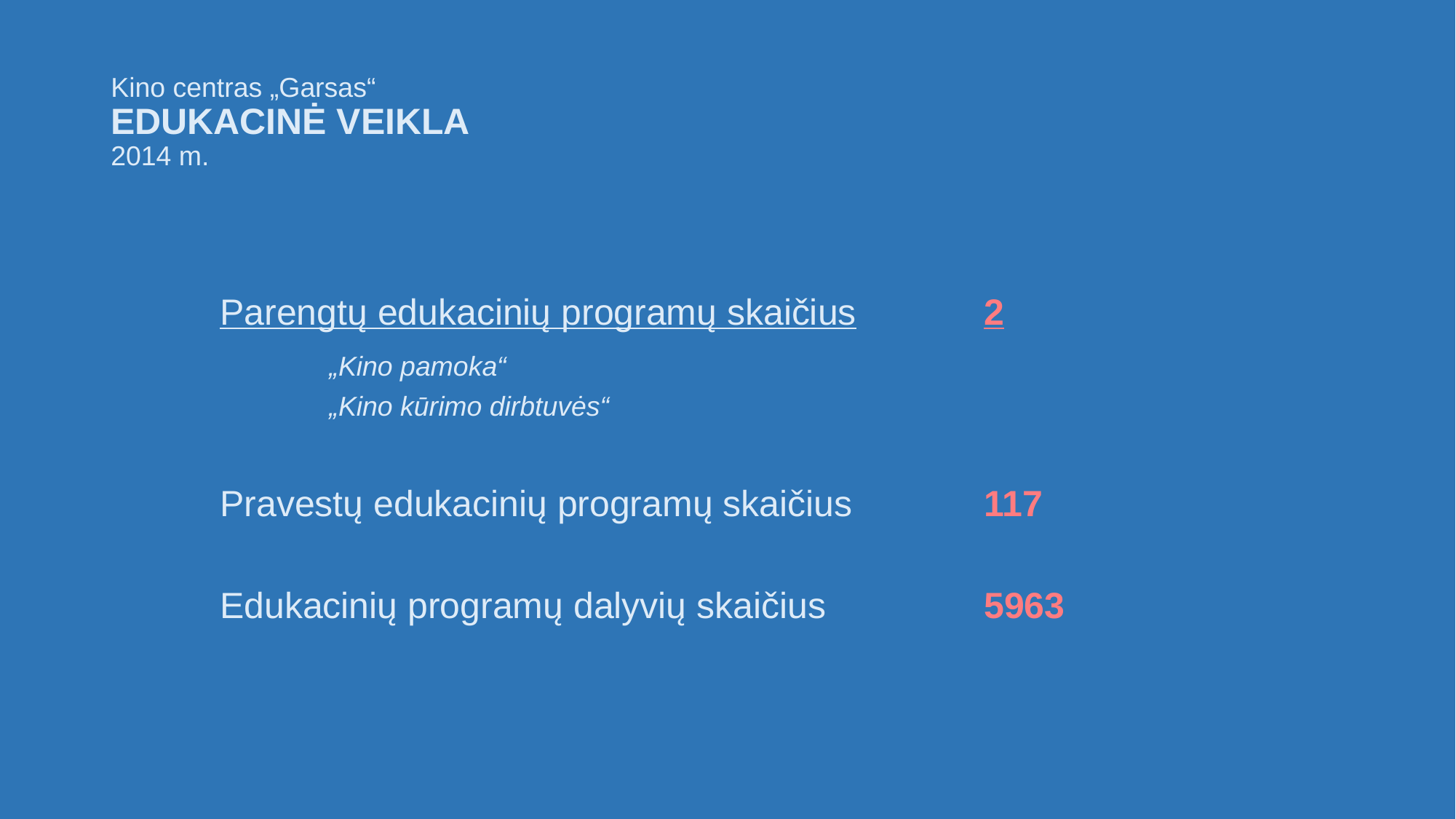

# Kino centras „Garsas“ EDUKACINĖ VEIKLA 2014 m.

Parengtų edukacinių programų skaičius		2
	„Kino pamoka“
	„Kino kūrimo dirbtuvės“

Pravestų edukacinių programų skaičius		117

Edukacinių programų dalyvių skaičius		5963